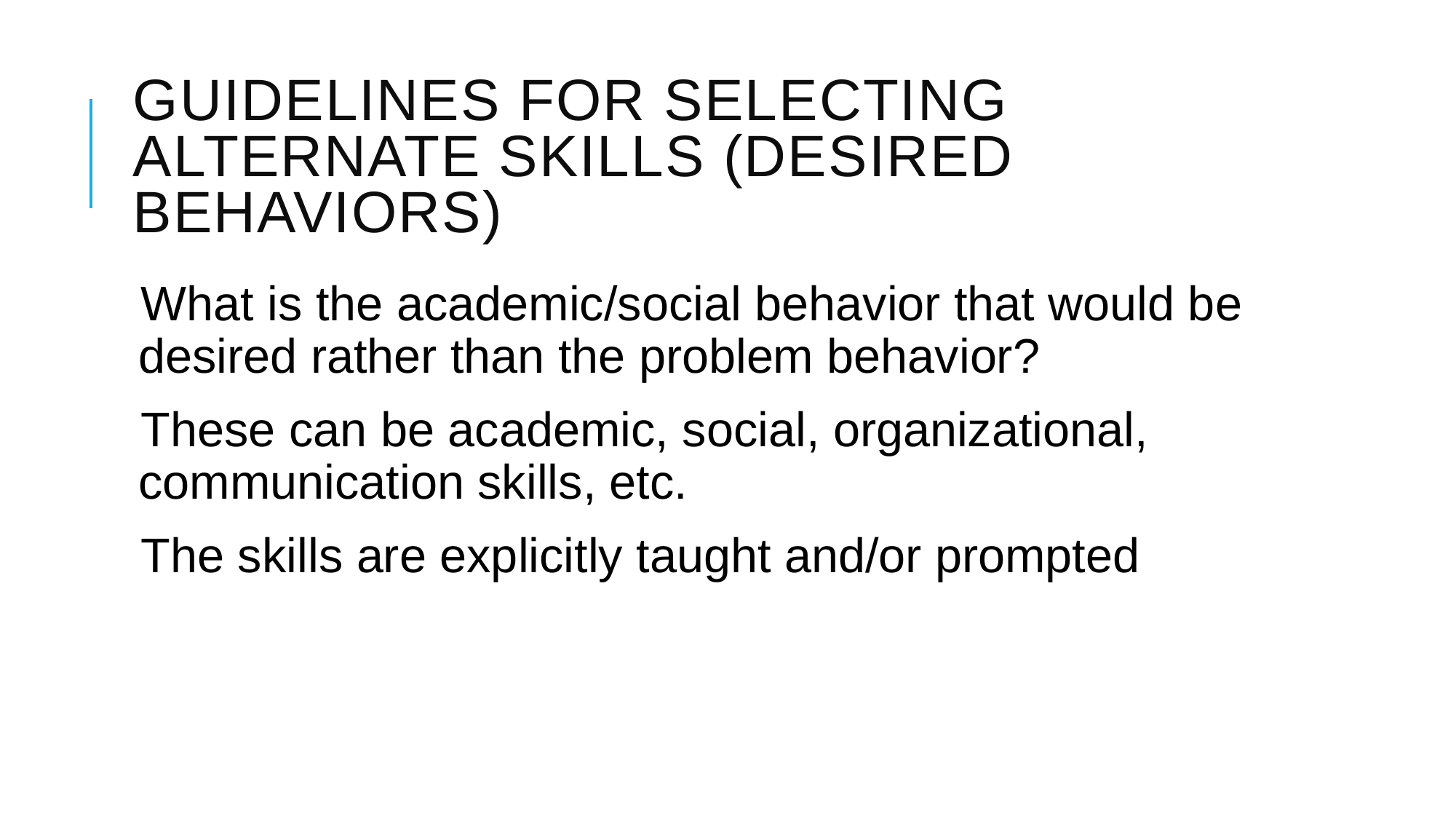

# Guidelines for Selecting Alternate Skills (desired behaviors)
What is the academic/social behavior that would be desired rather than the problem behavior?
These can be academic, social, organizational, communication skills, etc.
The skills are explicitly taught and/or prompted